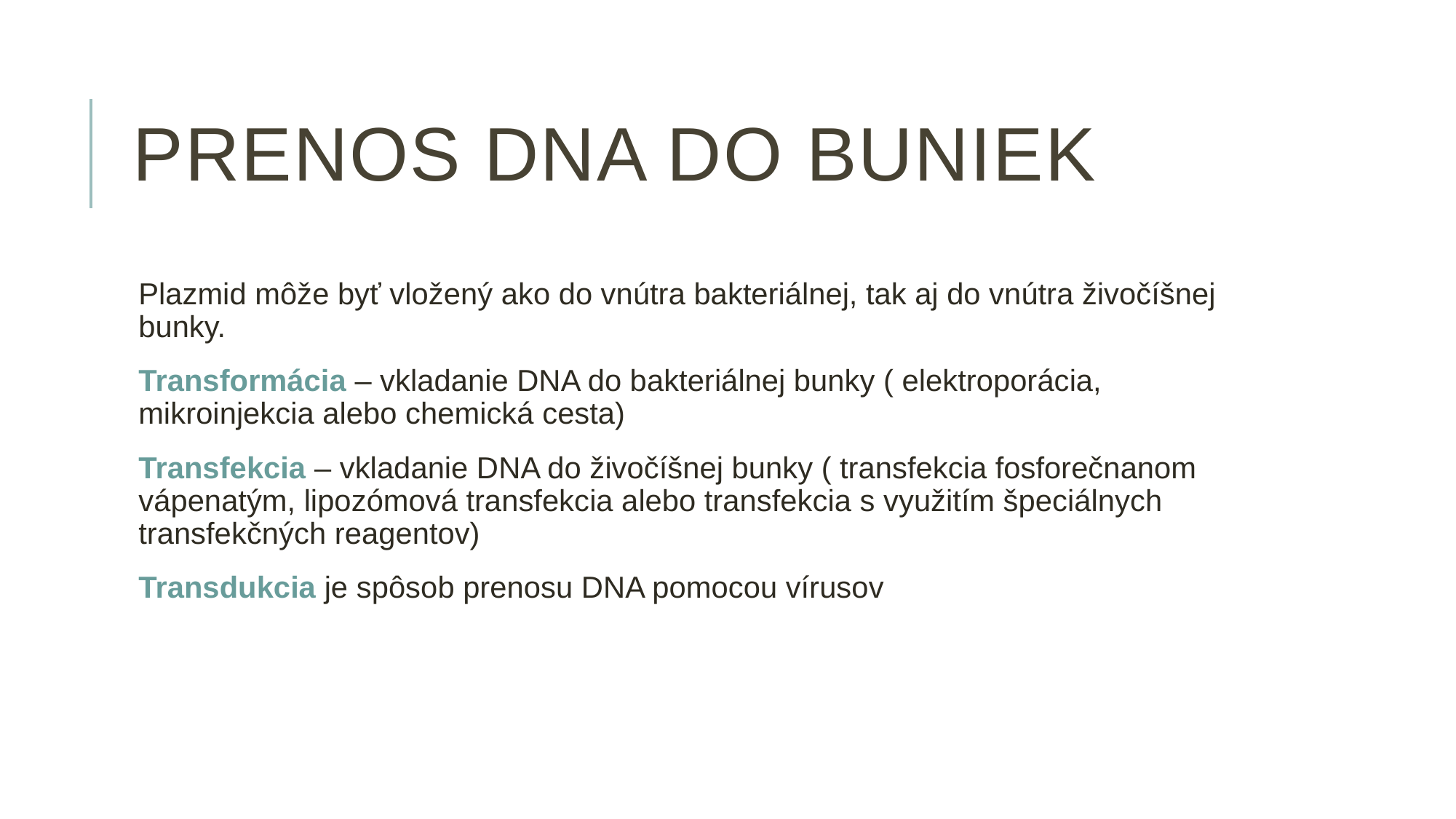

# Prenos DNA do buniek
Plazmid môže byť vložený ako do vnútra bakteriálnej, tak aj do vnútra živočíšnej bunky.
Transformácia – vkladanie DNA do bakteriálnej bunky ( elektroporácia, mikroinjekcia alebo chemická cesta)
Transfekcia – vkladanie DNA do živočíšnej bunky ( transfekcia fosforečnanom vápenatým, lipozómová transfekcia alebo transfekcia s využitím špeciálnych transfekčných reagentov)
Transdukcia je spôsob prenosu DNA pomocou vírusov